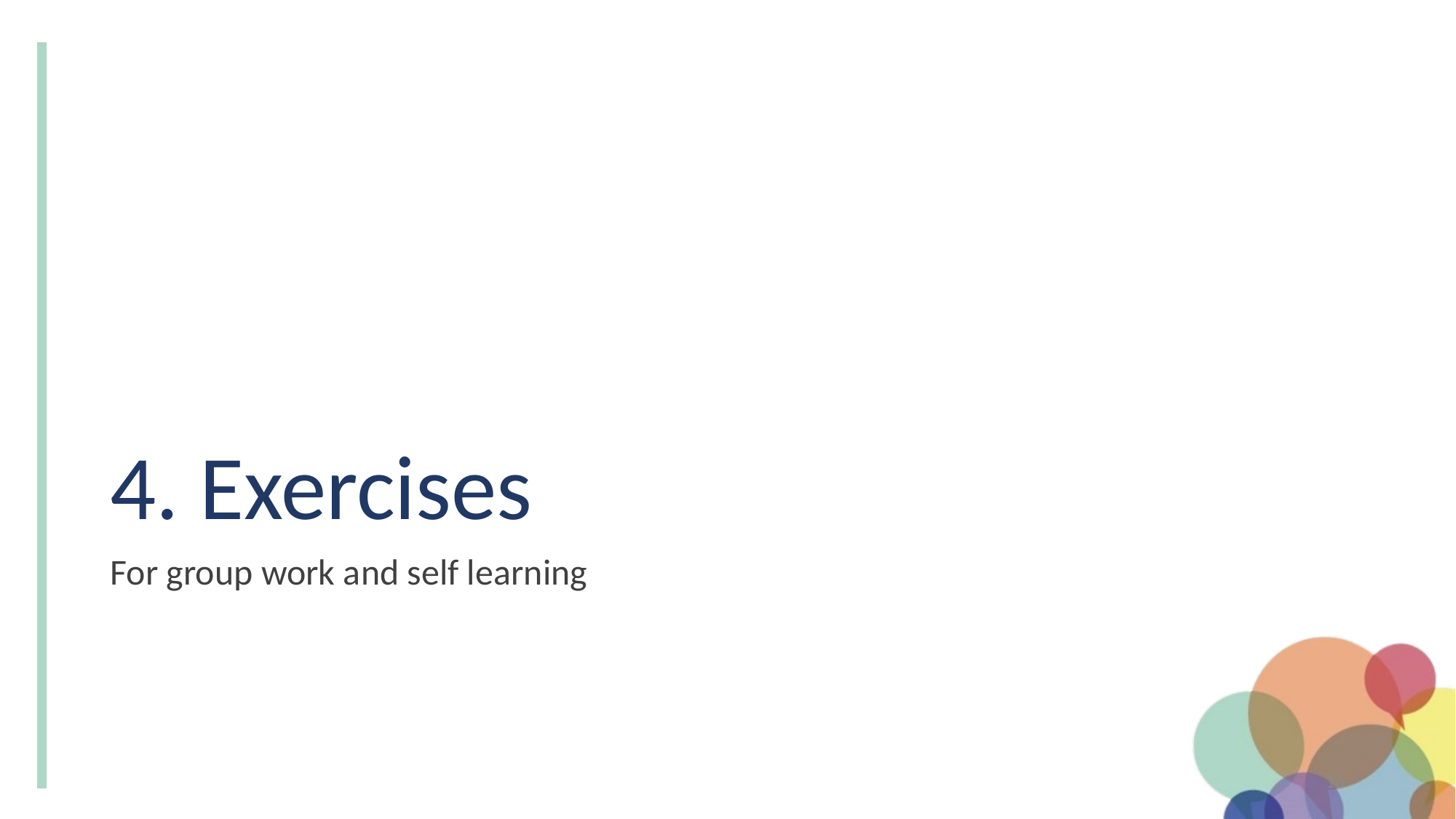

# 4. Exercises
For group work and self learning
16